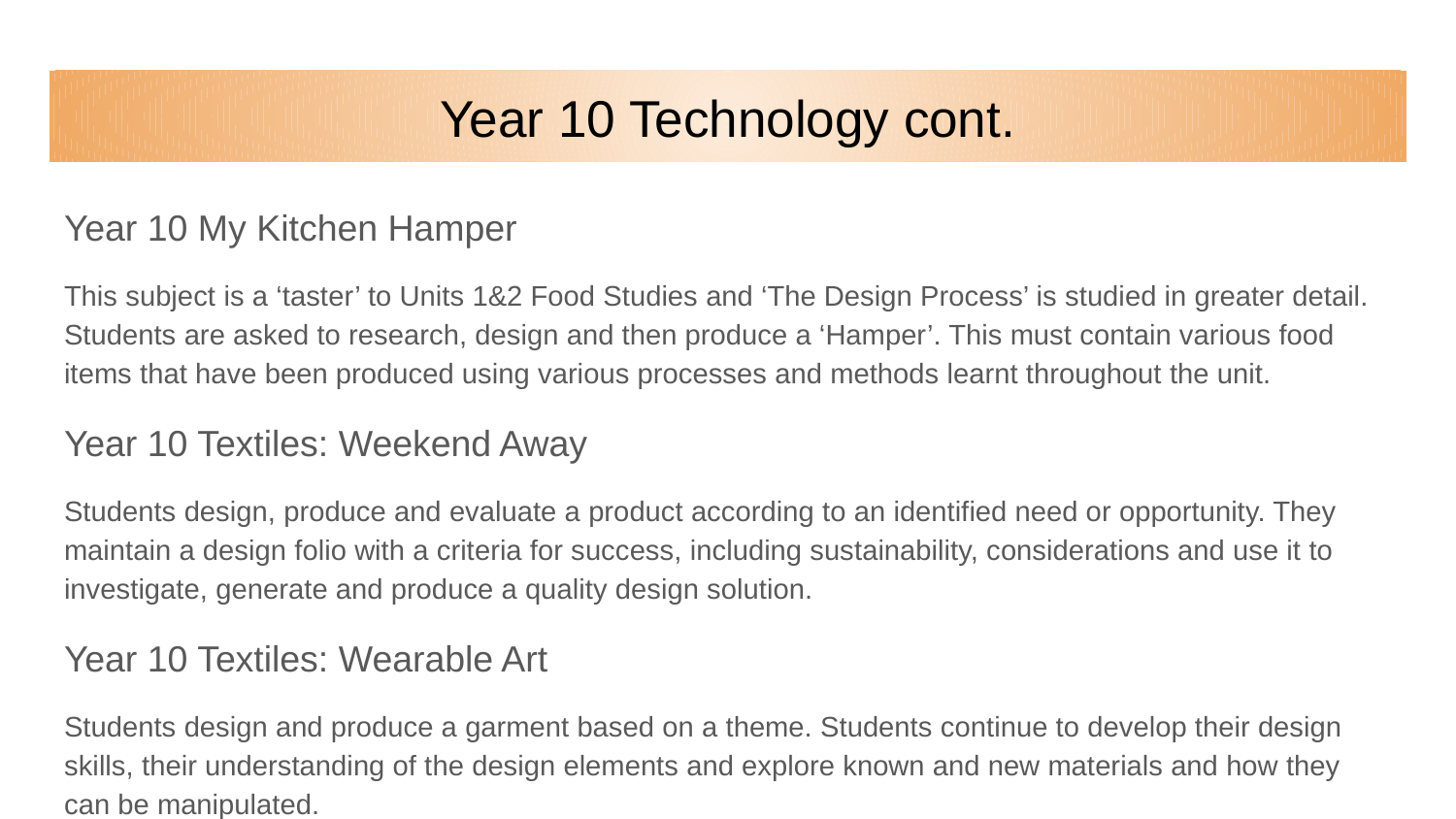

# Year 10 Technology cont.
Year 10 My Kitchen Hamper
This subject is a ‘taster’ to Units 1&2 Food Studies and ‘The Design Process’ is studied in greater detail. Students are asked to research, design and then produce a ‘Hamper’. This must contain various food items that have been produced using various processes and methods learnt throughout the unit.
Year 10 Textiles: Weekend Away
Students design, produce and evaluate a product according to an identified need or opportunity. They maintain a design folio with a criteria for success, including sustainability, considerations and use it to investigate, generate and produce a quality design solution.
Year 10 Textiles: Wearable Art
Students design and produce a garment based on a theme. Students continue to develop their design skills, their understanding of the design elements and explore known and new materials and how they can be manipulated.